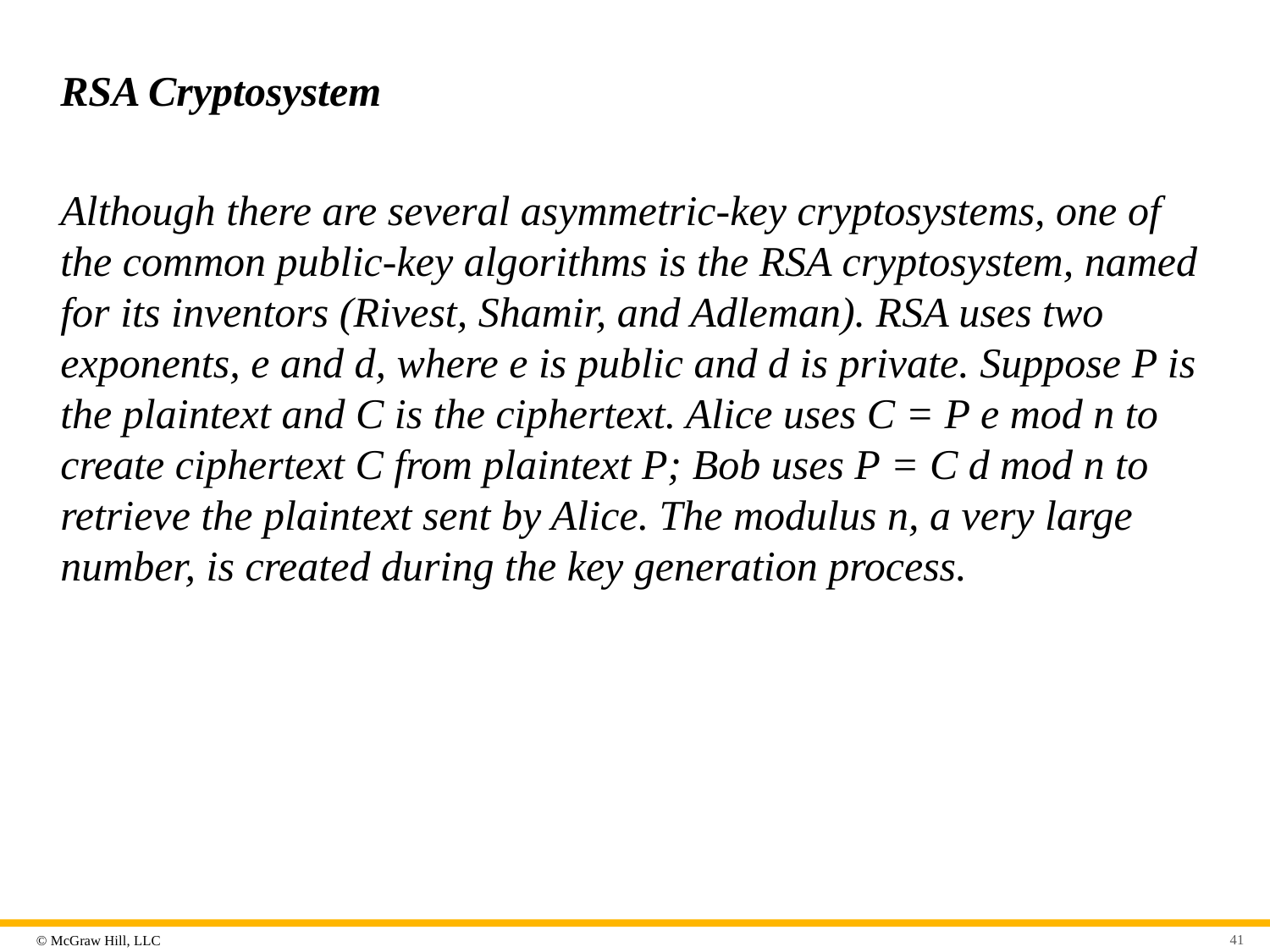

# RSA Cryptosystem
Although there are several asymmetric-key cryptosystems, one of the common public-key algorithms is the RSA cryptosystem, named for its inventors (Rivest, Shamir, and Adleman). RSA uses two exponents, e and d, where e is public and d is private. Suppose P is the plaintext and C is the ciphertext. Alice uses C = P e mod n to create ciphertext C from plaintext P; Bob uses P = C d mod n to retrieve the plaintext sent by Alice. The modulus n, a very large number, is created during the key generation process.
41